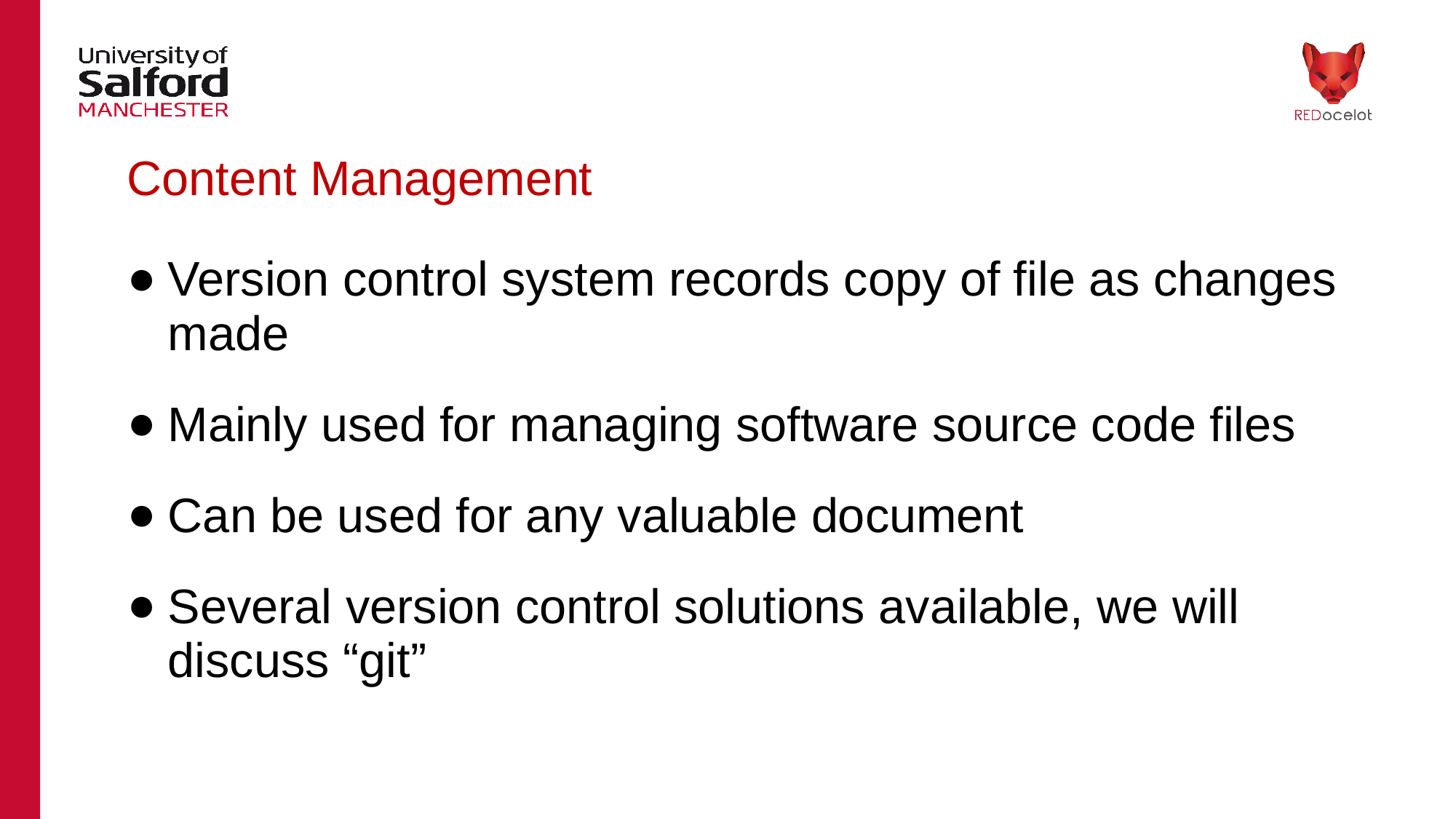

Content Management
# Version control system records copy of file as changes made
Mainly used for managing software source code files
Can be used for any valuable document
Several version control solutions available, we will discuss “git”